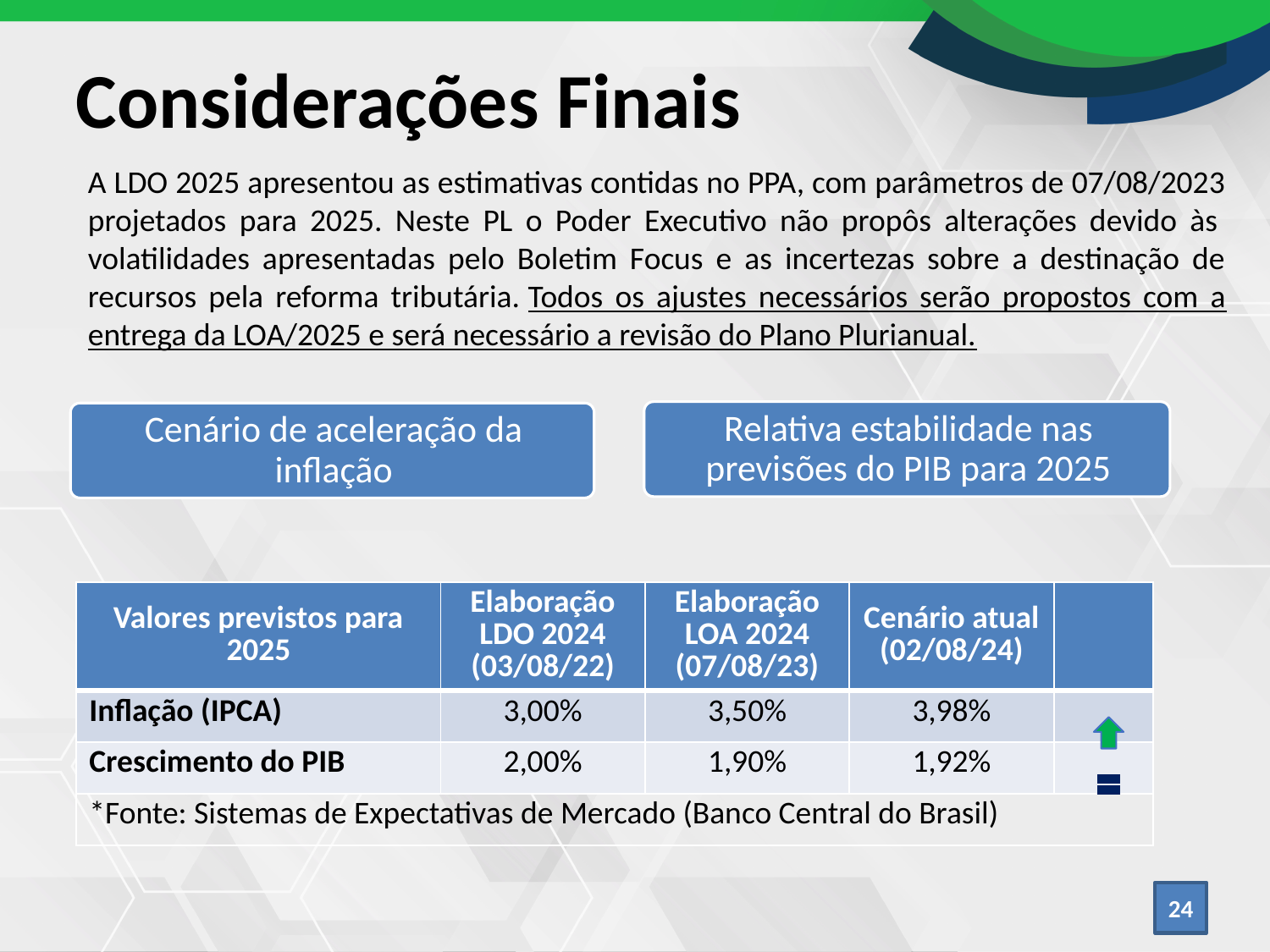

Considerações Finais
# A LDO 2025 apresentou as estimativas contidas no PPA, com parâmetros de 07/08/2023 projetados para 2025. Neste PL o Poder Executivo não propôs alterações devido às  volatilidades apresentadas pelo Boletim Focus e as incertezas sobre a destinação de recursos pela reforma tributária. Todos os ajustes necessários serão propostos com a entrega da LOA/2025 e será necessário a revisão do Plano Plurianual.

Cenário de aceleração da inflação
Relativa estabilidade nas previsões do PIB para 2025
| Valores previstos para 2025 | Elaboração LDO 2024 (03/08/22) | Elaboração LOA 2024 (07/08/23) | Cenário atual (02/08/24) |  |
| --- | --- | --- | --- | --- |
| Inflação (IPCA) | 3,00% | 3,50% | 3,98% |  |
| Crescimento do PIB | 2,00% | 1,90% | 1,92% |  |
| \*Fonte: Sistemas de Expectativas de Mercado (Banco Central do Brasil) |  |  |  |  |

24